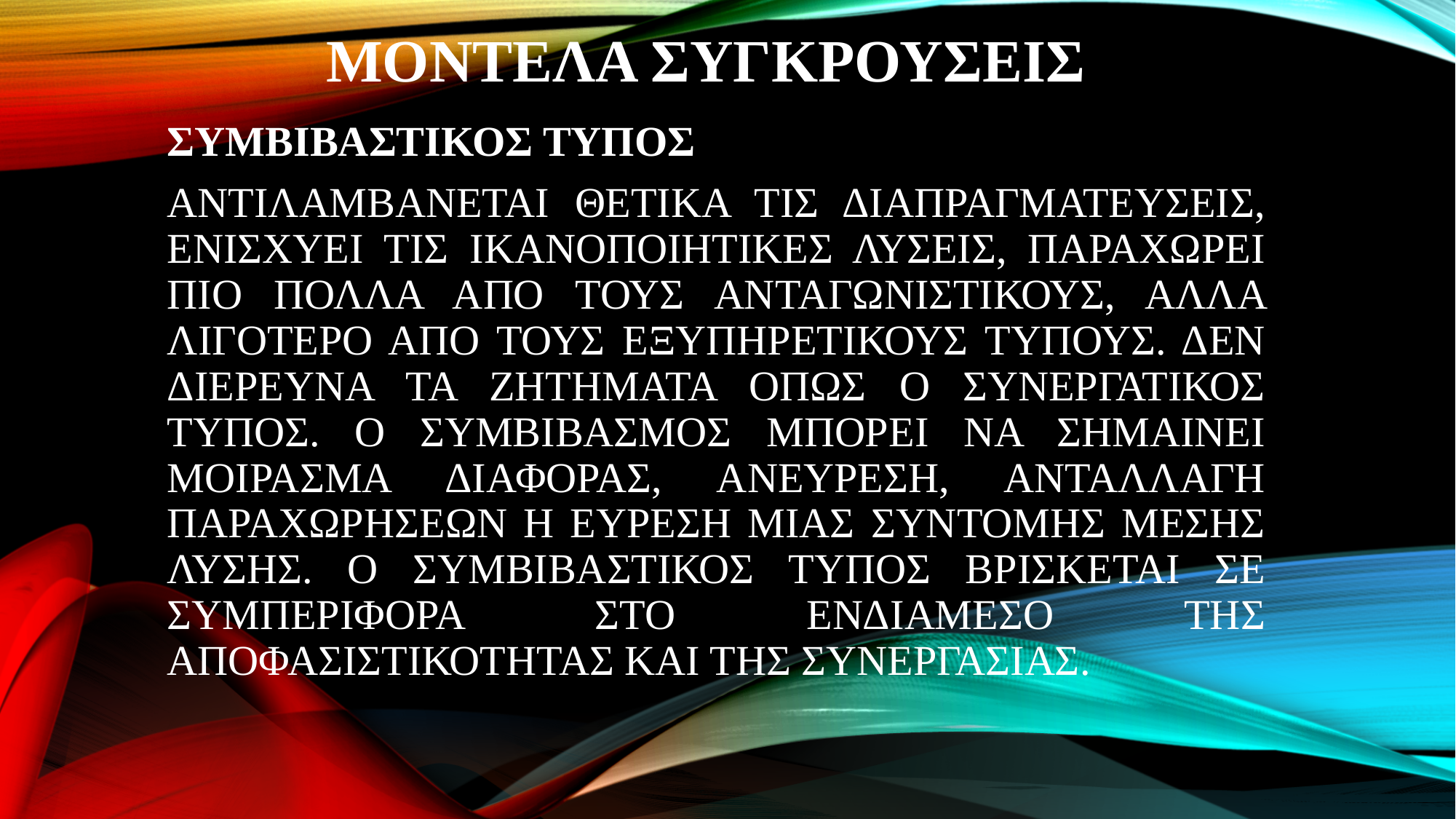

# ΜΟΝΤΕΛΑ ΣΥΓΚΡΟΥΣΕΙΣ
ΣΥΜΒΙΒΑΣΤΙΚΟΣ ΤΥΠΟΣ
ΑΝΤΙΛΑΜΒΑΝΕΤΑΙ ΘΕΤΙΚΑ ΤΙΣ ΔΙΑΠΡΑΓΜΑΤΕΥΣΕΙΣ, ΕΝΙΣΧΥΕΙ ΤΙΣ ΙΚΑΝΟΠΟΙΗΤΙΚΕΣ ΛΥΣΕΙΣ, ΠΑΡΑΧΩΡΕΙ ΠΙΟ ΠΟΛΛΑ ΑΠΟ ΤΟΥΣ ΑΝΤΑΓΩΝΙΣΤΙΚΟΥΣ, ΑΛΛΑ ΛΙΓΟΤΕΡΟ ΑΠΟ ΤΟΥΣ ΕΞΥΠΗΡΕΤΙΚΟΥΣ ΤΥΠΟΥΣ. ΔΕΝ ΔΙΕΡΕΥΝΑ ΤΑ ΖΗΤΗΜΑΤΑ ΟΠΩΣ Ο ΣΥΝΕΡΓΑΤΙΚΟΣ ΤΥΠΟΣ. Ο ΣΥΜΒΙΒΑΣΜΟΣ ΜΠΟΡΕΙ ΝΑ ΣΗΜΑΙΝΕΙ ΜΟΙΡΑΣΜΑ ΔΙΑΦΟΡΑΣ, ΑΝΕΥΡΕΣΗ, ΑΝΤΑΛΛΑΓΗ ΠΑΡΑΧΩΡΗΣΕΩΝ Η ΕΥΡΕΣΗ ΜΙΑΣ ΣΥΝΤΟΜΗΣ ΜΕΣΗΣ ΛΥΣΗΣ. Ο ΣΥΜΒΙΒΑΣΤΙΚΟΣ ΤΥΠΟΣ ΒΡΙΣΚΕΤΑΙ ΣΕ ΣΥΜΠΕΡΙΦΟΡΑ ΣΤΟ ΕΝΔΙΑΜΕΣΟ ΤΗΣ ΑΠΟΦΑΣΙΣΤΙΚΟΤΗΤΑΣ ΚΑΙ ΤΗΣ ΣΥΝΕΡΓΑΣΙΑΣ.